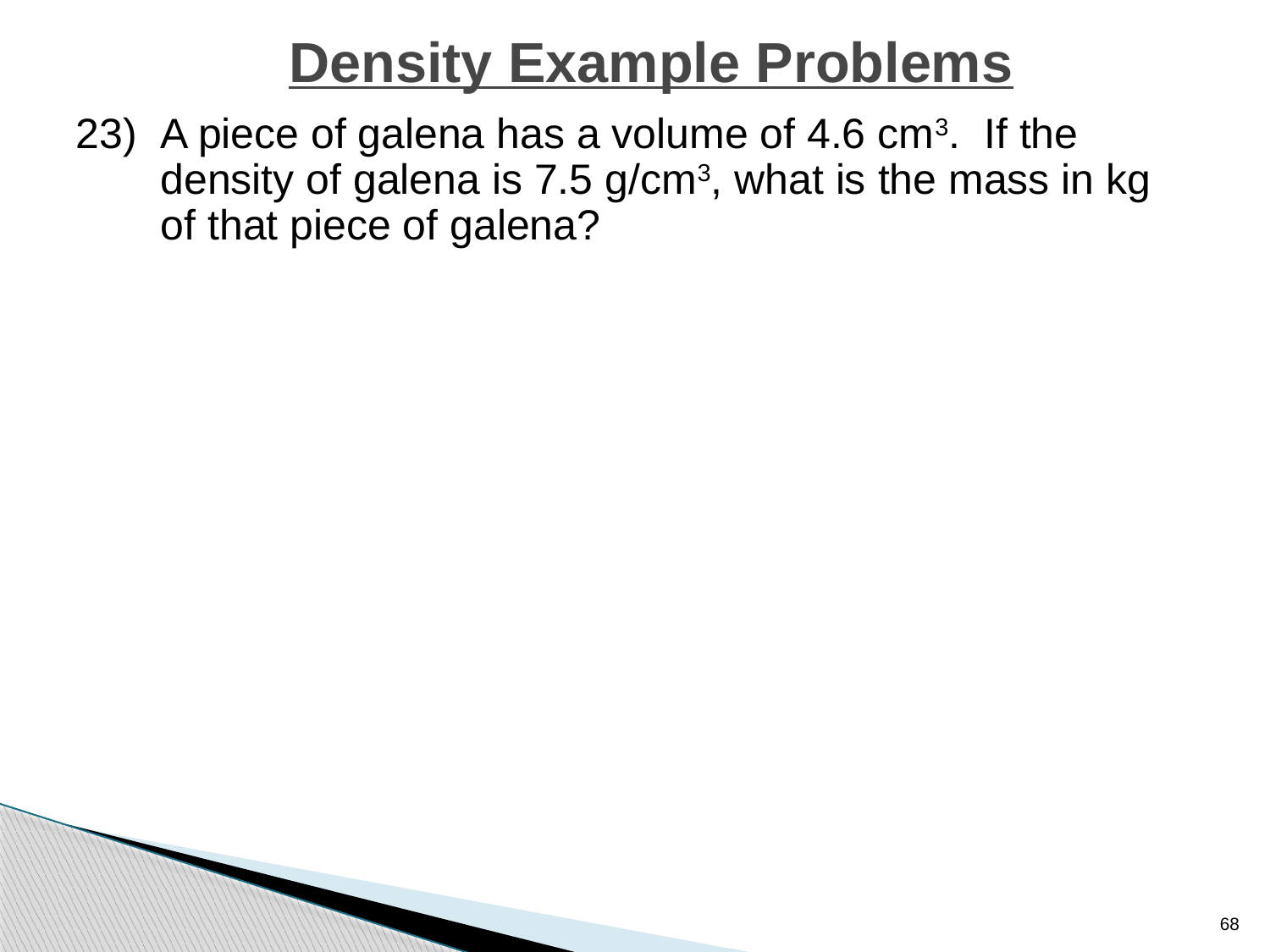

# Density Example Problems
A piece of galena has a volume of 4.6 cm3.  If the density of galena is 7.5 g/cm3, what is the mass in kg of that piece of galena?

68